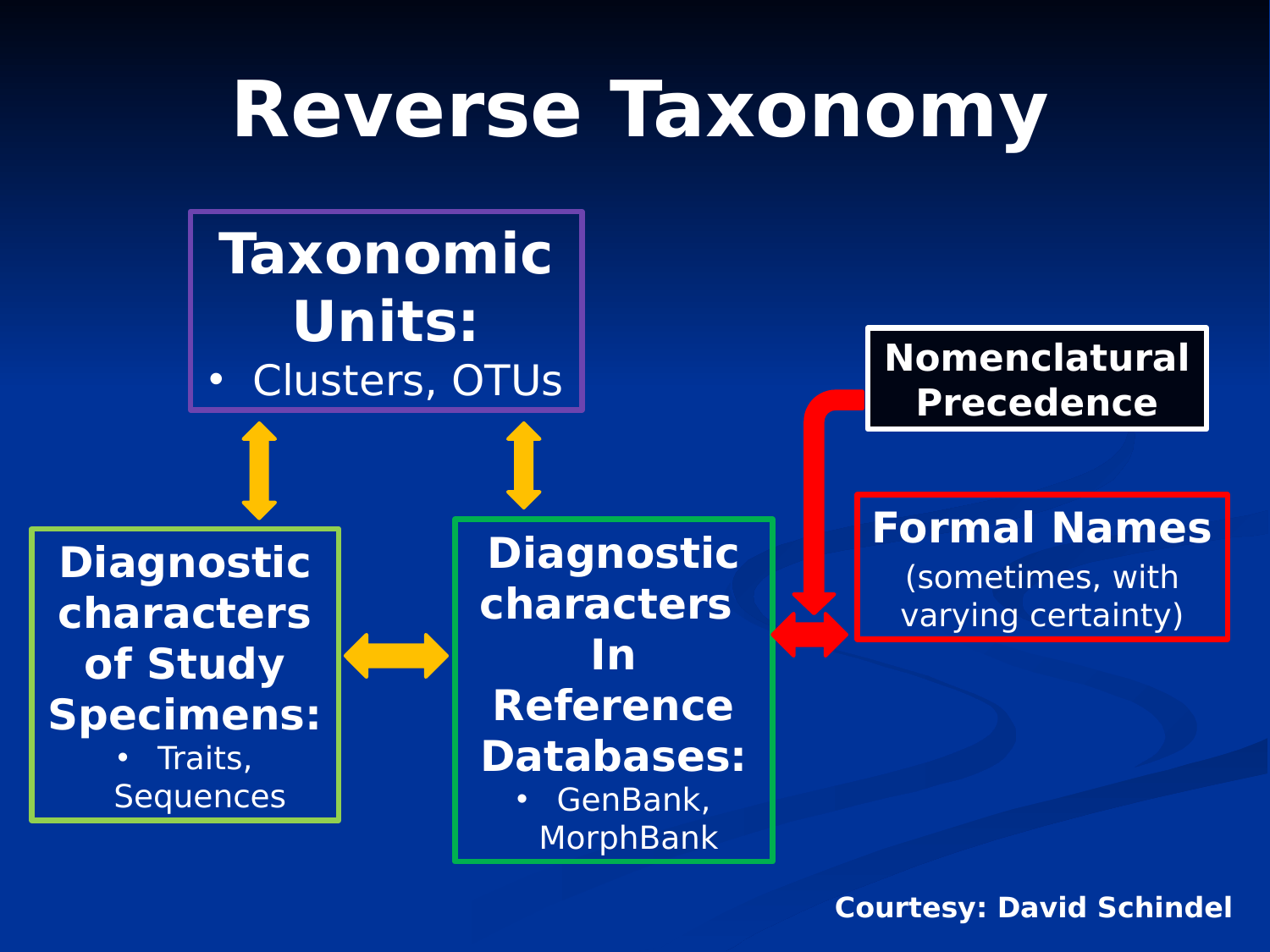

Reverse Taxonomy
Taxonomic Units:
 Clusters, OTUs
Nomenclatural Precedence

Formal Names
(sometimes, with varying certainty)
Diagnostic characters  In Reference Databases:
 GenBank, MorphBank
Diagnostic characters of Study Specimens:
 Traits, Sequences

Courtesy: David Schindel